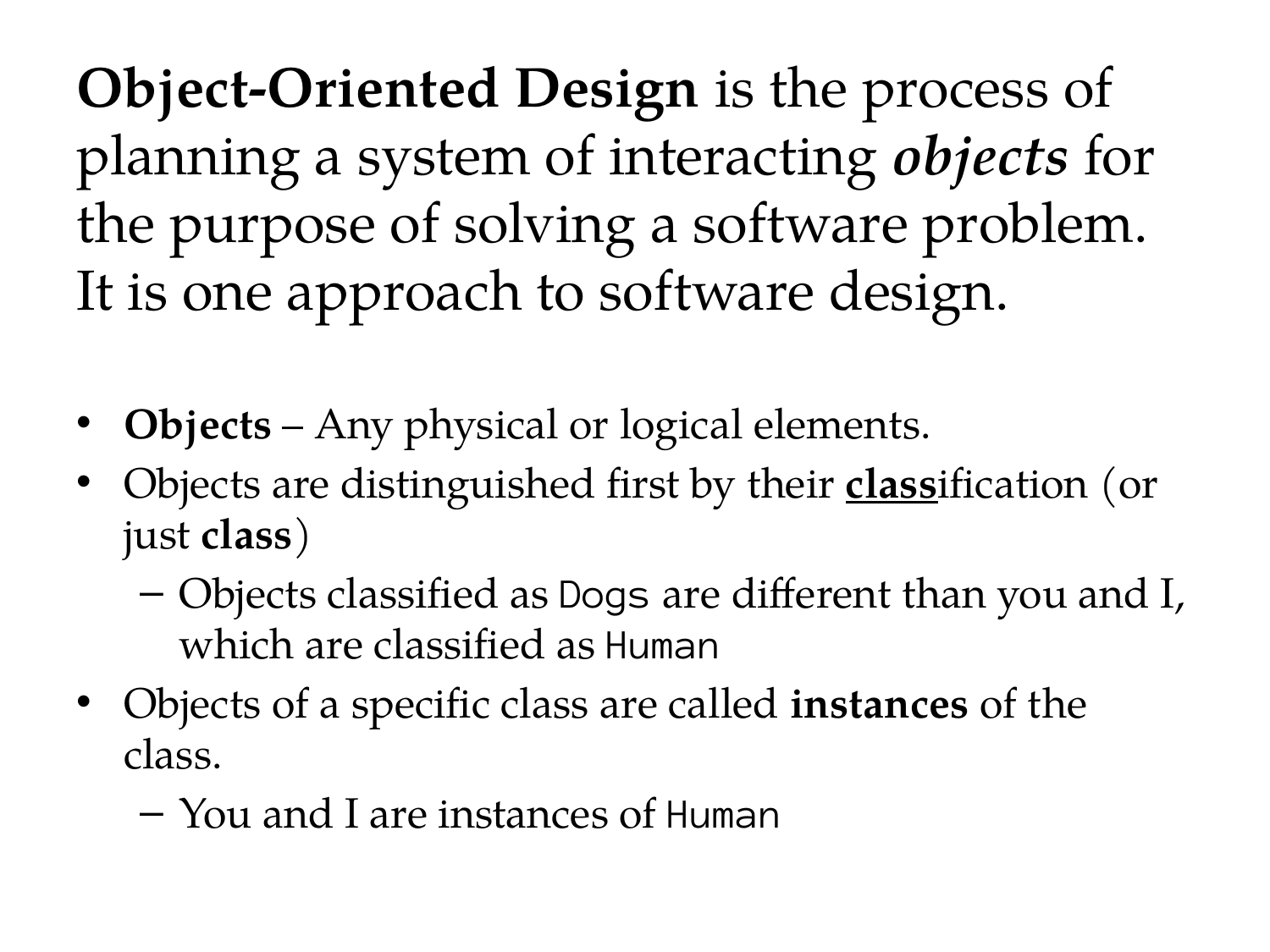

Object-Oriented Design is the process of planning a system of interacting objects for the purpose of solving a software problem. It is one approach to software design.

Objects – Any physical or logical elements.
Objects are distinguished first by their classification (or just class)
Objects classified as Dogs are different than you and I, which are classified as Human
Objects of a specific class are called instances of the class.
You and I are instances of Human